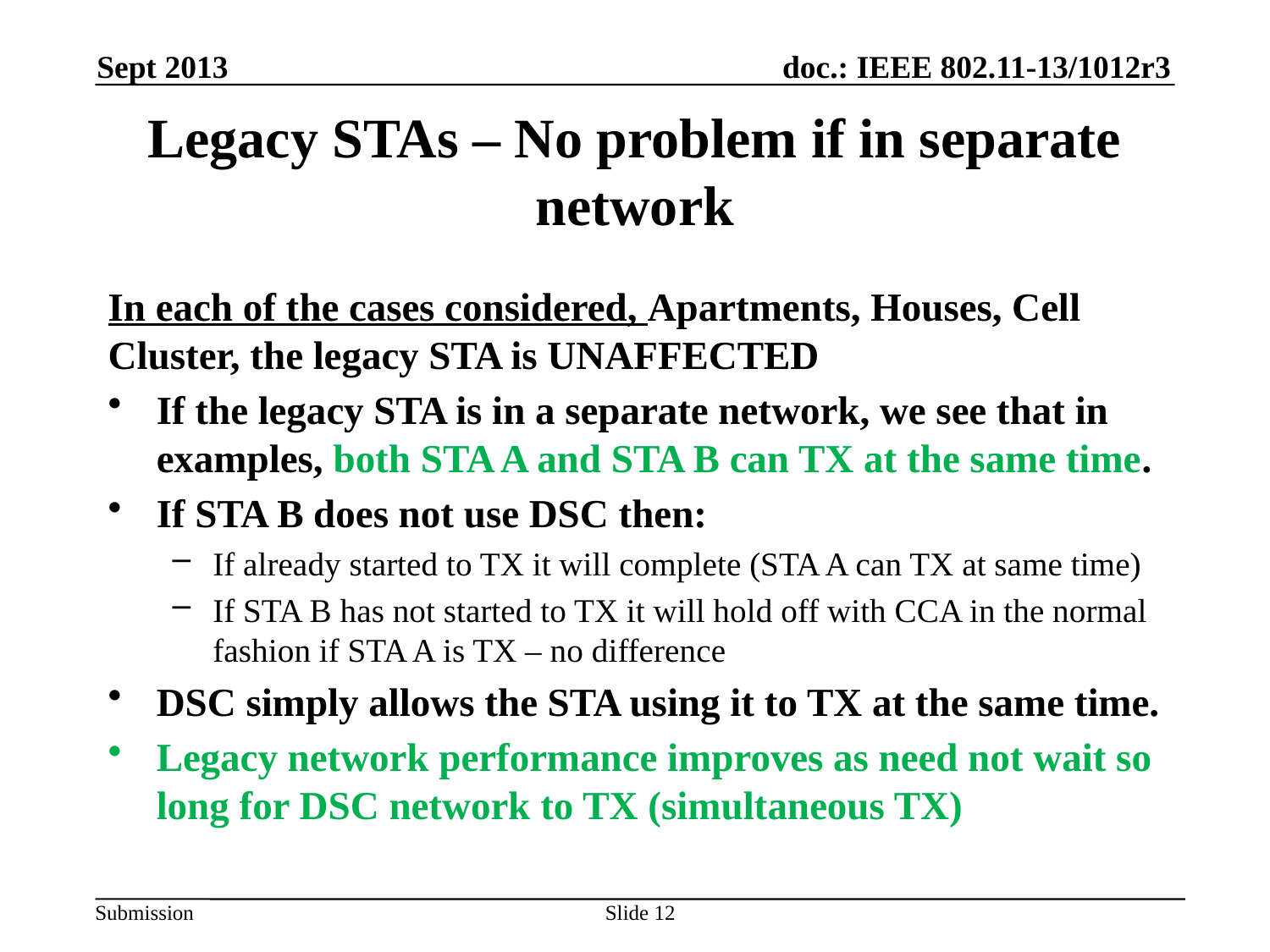

Sept 2013
# Legacy STAs – No problem if in separate network
In each of the cases considered, Apartments, Houses, Cell Cluster, the legacy STA is UNAFFECTED
If the legacy STA is in a separate network, we see that in examples, both STA A and STA B can TX at the same time.
If STA B does not use DSC then:
If already started to TX it will complete (STA A can TX at same time)
If STA B has not started to TX it will hold off with CCA in the normal fashion if STA A is TX – no difference
DSC simply allows the STA using it to TX at the same time.
Legacy network performance improves as need not wait so long for DSC network to TX (simultaneous TX)
Slide 12
Graham Smith, DSP Group